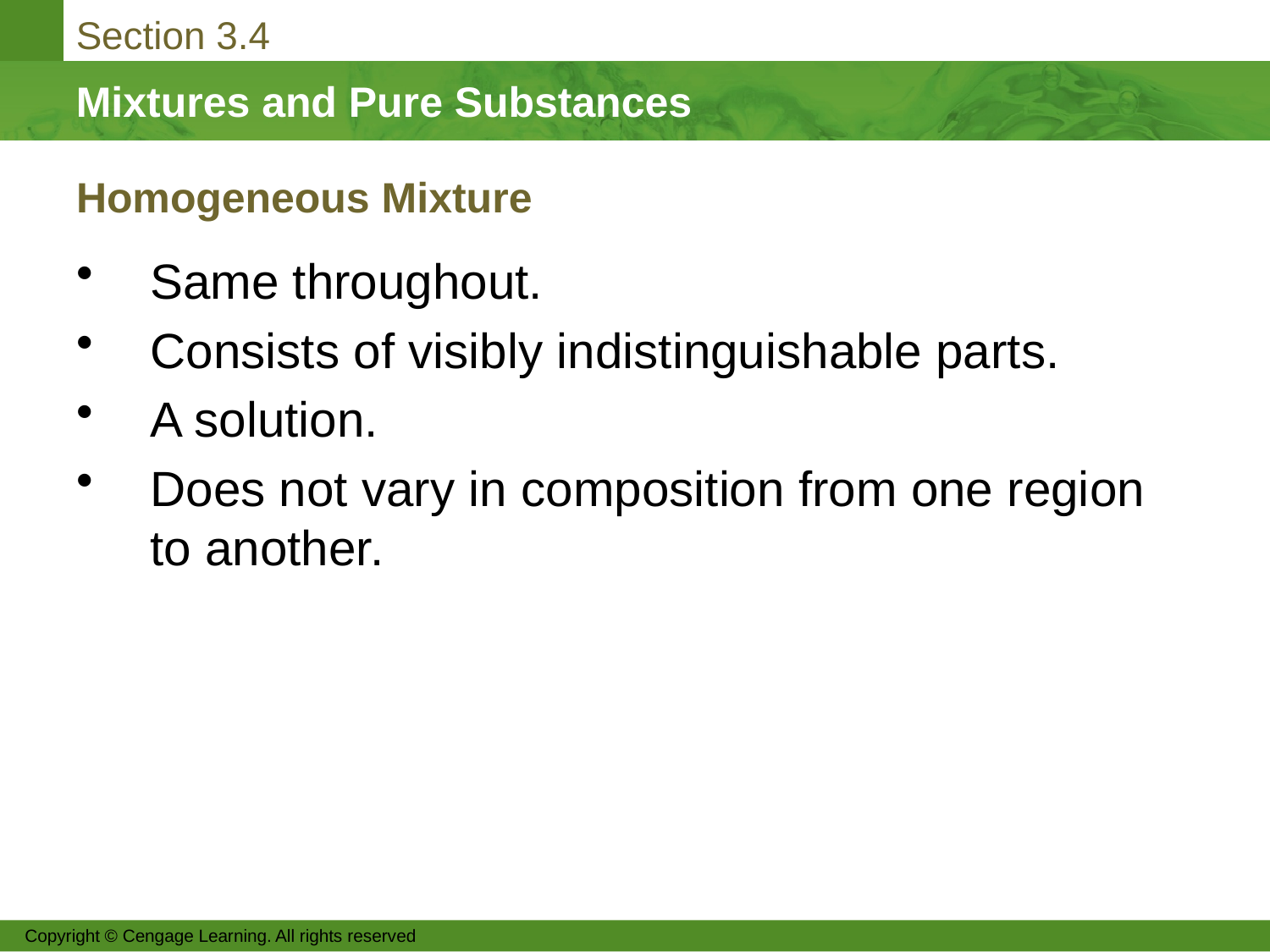

# Homogeneous Mixture
Same throughout.
Consists of visibly indistinguishable parts.
A solution.
Does not vary in composition from one region to another.
Copyright © Cengage Learning. All rights reserved